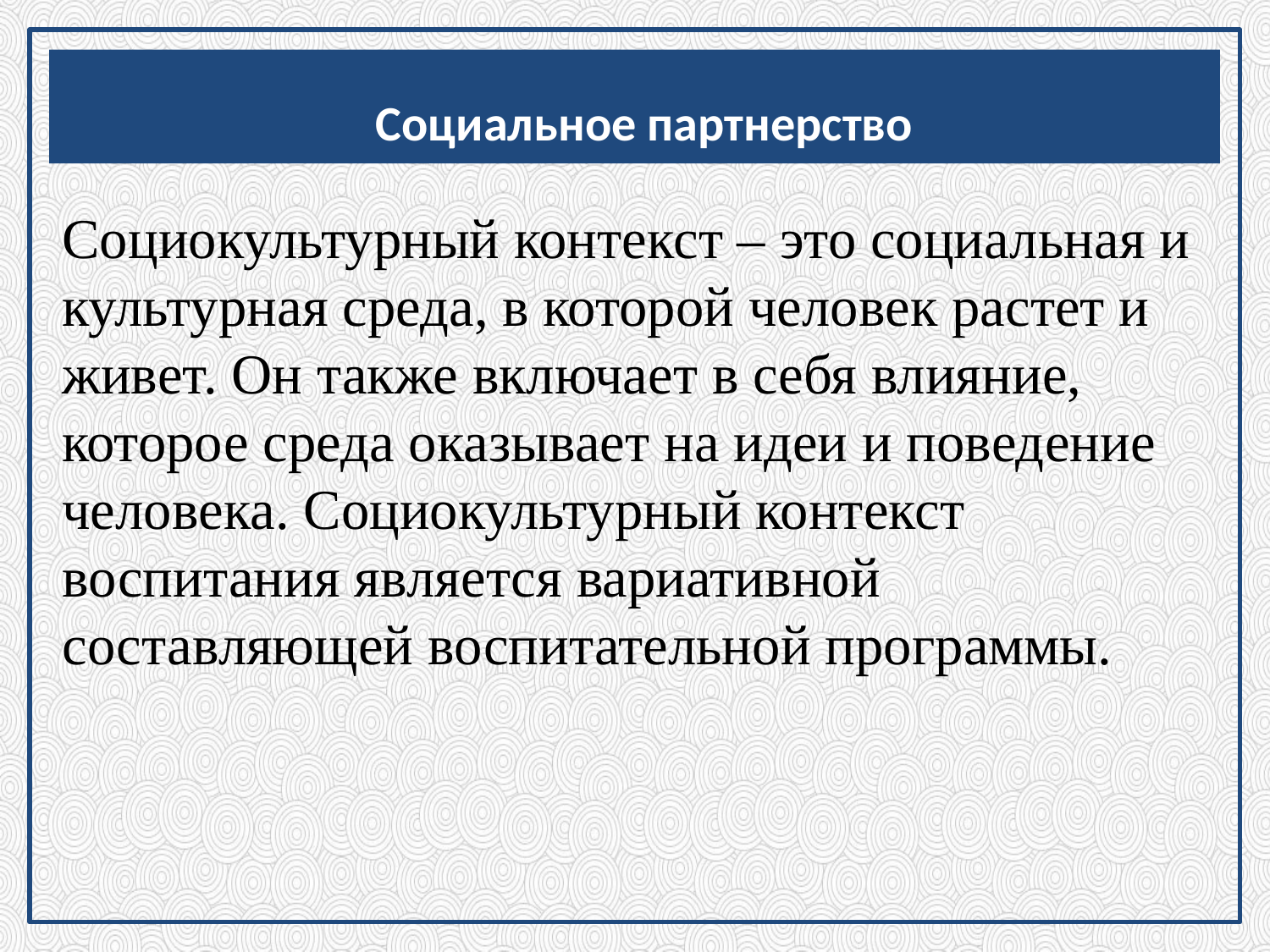

Социальное партнерство
Социокультурный контекст – это социальная и культурная среда, в которой человек растет и живет. Он также включает в себя влияние, которое среда оказывает на идеи и поведение человека. Социокультурный контекст воспитания является вариативной составляющей воспитательной программы.